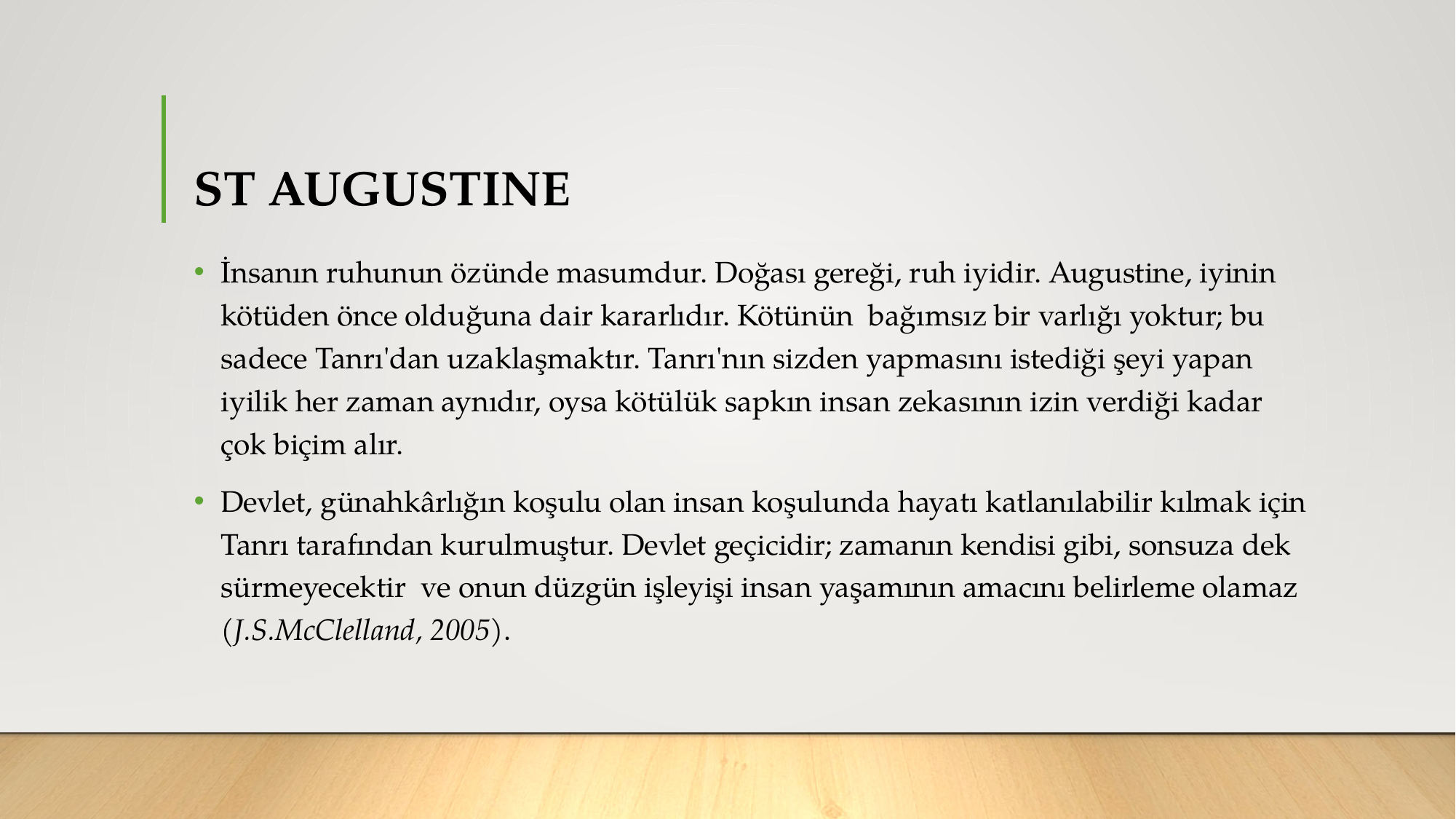

# ST AUGUSTINE
İnsanın ruhunun özünde masumdur. Doğası gereği, ruh iyidir. Augustine, iyinin kötüden önce olduğuna dair kararlıdır. Kötünün  bağımsız bir varlığı yoktur; bu sadece Tanrı'dan uzaklaşmaktır. Tanrı'nın sizden yapmasını istediği şeyi yapan iyilik her zaman aynıdır, oysa kötülük sapkın insan zekasının izin verdiği kadar çok biçim alır.
Devlet, günahkârlığın koşulu olan insan koşulunda hayatı katlanılabilir kılmak için Tanrı tarafından kurulmuştur. Devlet geçicidir; zamanın kendisi gibi, sonsuza dek sürmeyecektir  ve onun düzgün işleyişi insan yaşamının amacını belirleme olamaz (J.S.McClelland, 2005).